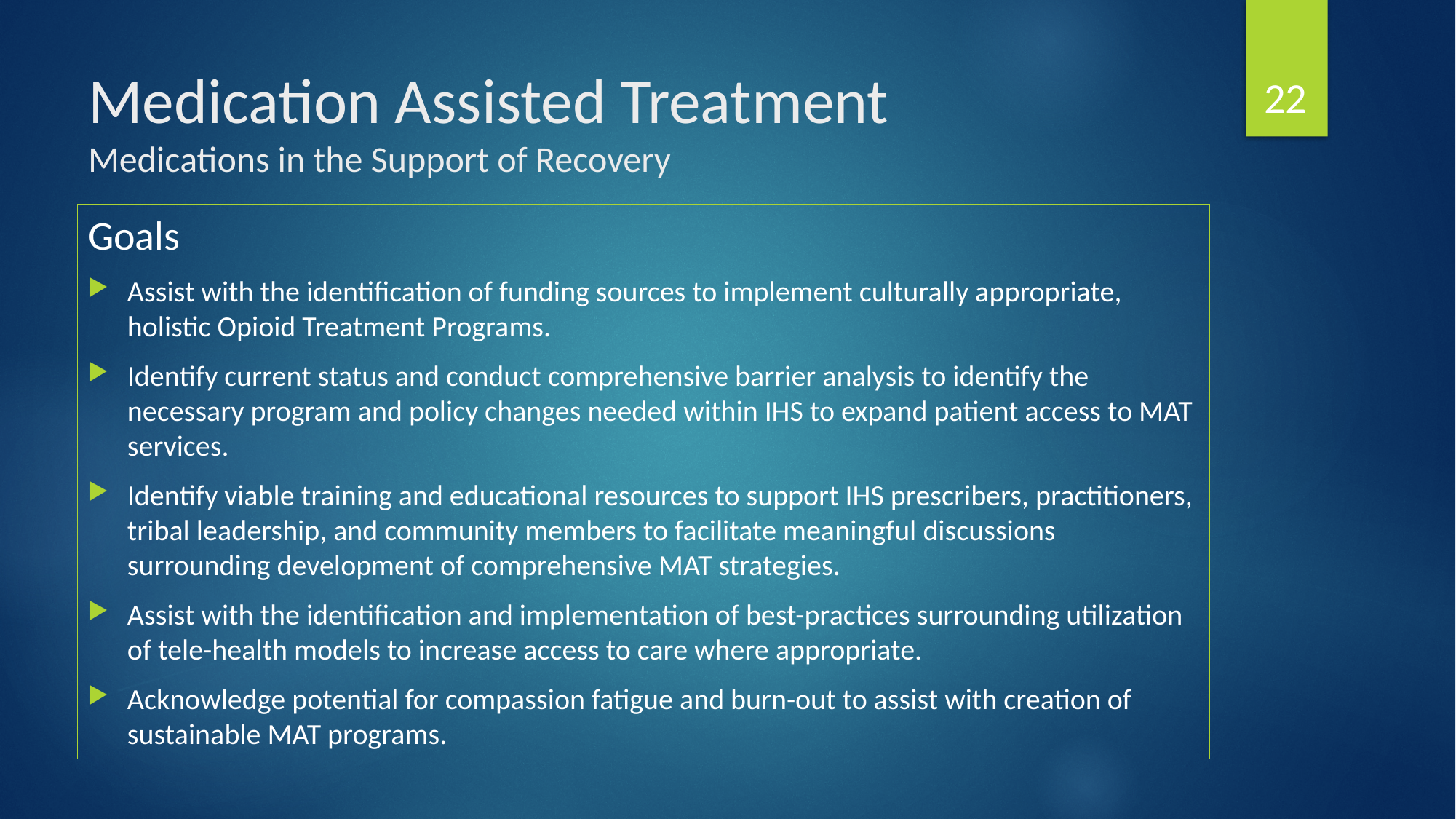

22
# Medication Assisted Treatment Medications in the Support of Recovery
Goals
Assist with the identification of funding sources to implement culturally appropriate, holistic Opioid Treatment Programs.
Identify current status and conduct comprehensive barrier analysis to identify the necessary program and policy changes needed within IHS to expand patient access to MAT services.
Identify viable training and educational resources to support IHS prescribers, practitioners, tribal leadership, and community members to facilitate meaningful discussions surrounding development of comprehensive MAT strategies.
Assist with the identification and implementation of best-practices surrounding utilization of tele-health models to increase access to care where appropriate.
Acknowledge potential for compassion fatigue and burn-out to assist with creation of sustainable MAT programs.